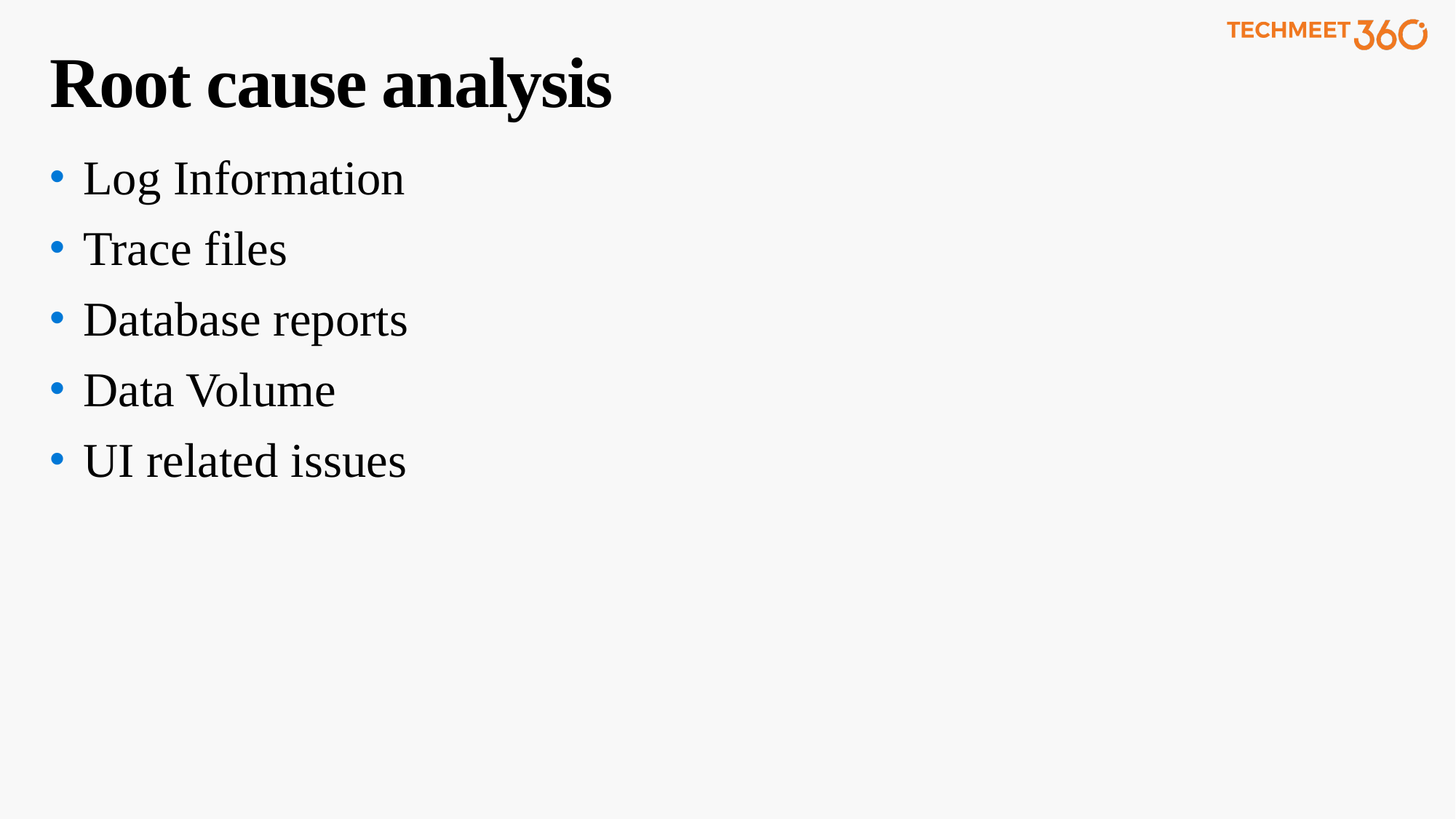

# Root cause analysis
Log Information
Trace files
Database reports
Data Volume
UI related issues